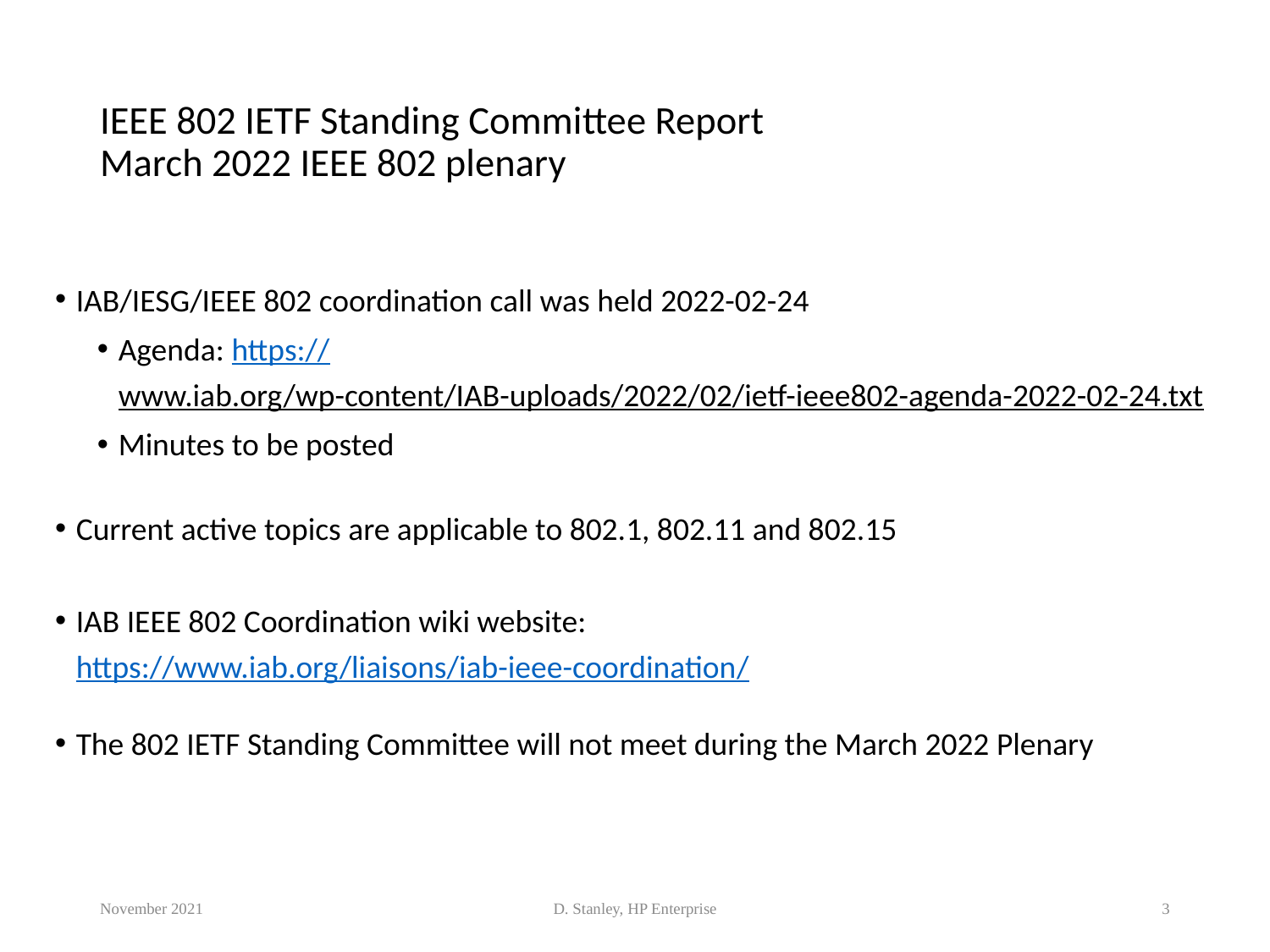

# IEEE 802 IETF Standing Committee Report March 2022 IEEE 802 plenary

IAB/IESG/IEEE 802 coordination call was held 2022-02-24
Agenda: https://www.iab.org/wp-content/IAB-uploads/2022/02/ietf-ieee802-agenda-2022-02-24.txt
Minutes to be posted
Current active topics are applicable to 802.1, 802.11 and 802.15

IAB IEEE 802 Coordination wiki website:
https://www.iab.org/liaisons/iab-ieee-coordination/

The 802 IETF Standing Committee will not meet during the March 2022 Plenary

November 2021
D. Stanley, HP Enterprise
3